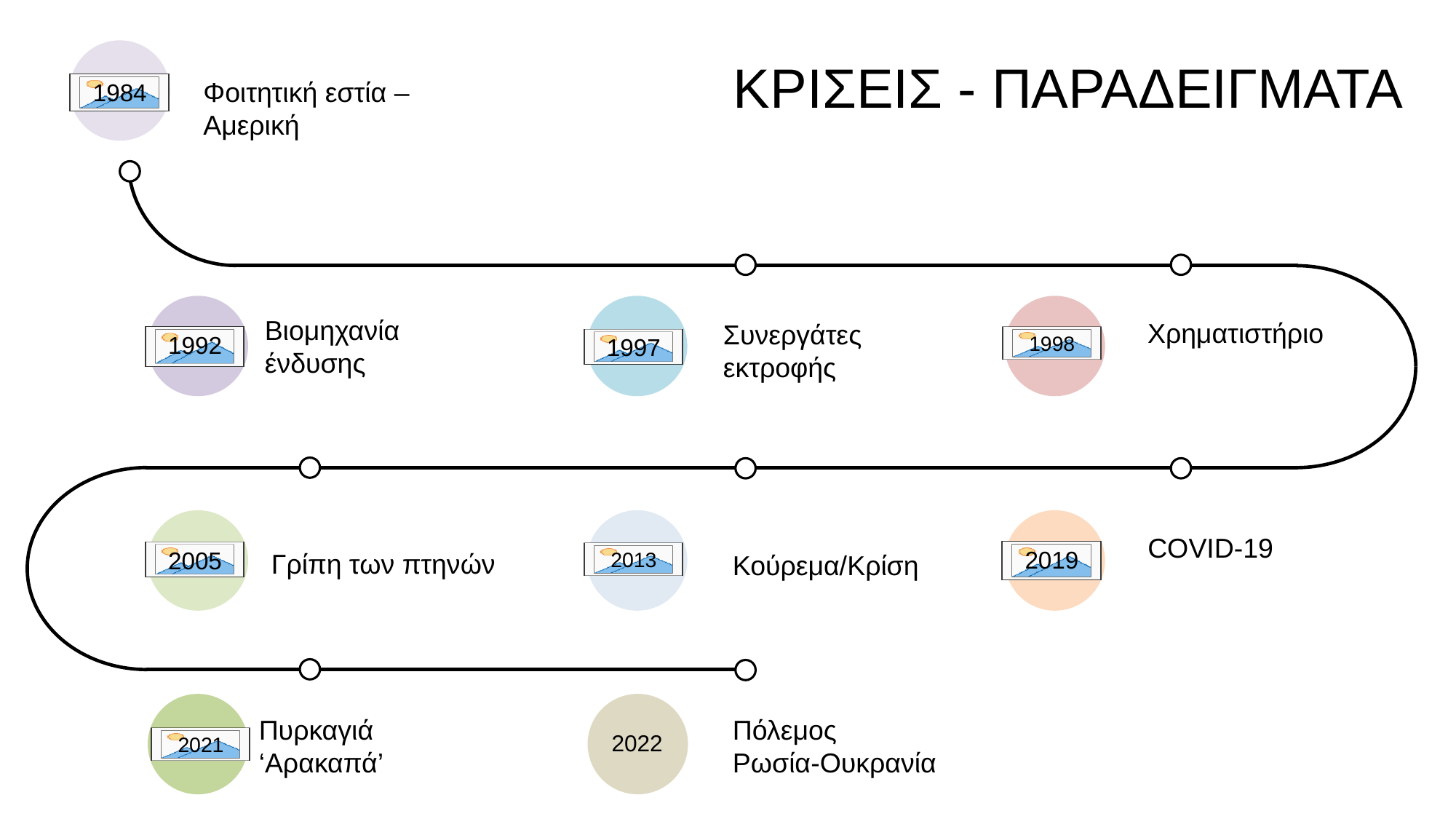

# ΚΡΙΣΕΙΣ - ΠΑΡΑΔΕΙΓΜΑΤΑ

Φοιτητική εστία –
Αμερική
1984

Βιομηχανία ένδυσης
Χρηματιστήριο
Συνεργάτες εκτροφής
1992
1998
1997

COVID-19
2019

2005
Γρίπη των πτηνών
2013
Κούρεμα/Κρίση

Πυρκαγιά
‘Αρακαπά’
Πόλεμος
Ρωσία-Ουκρανία
2021
2022